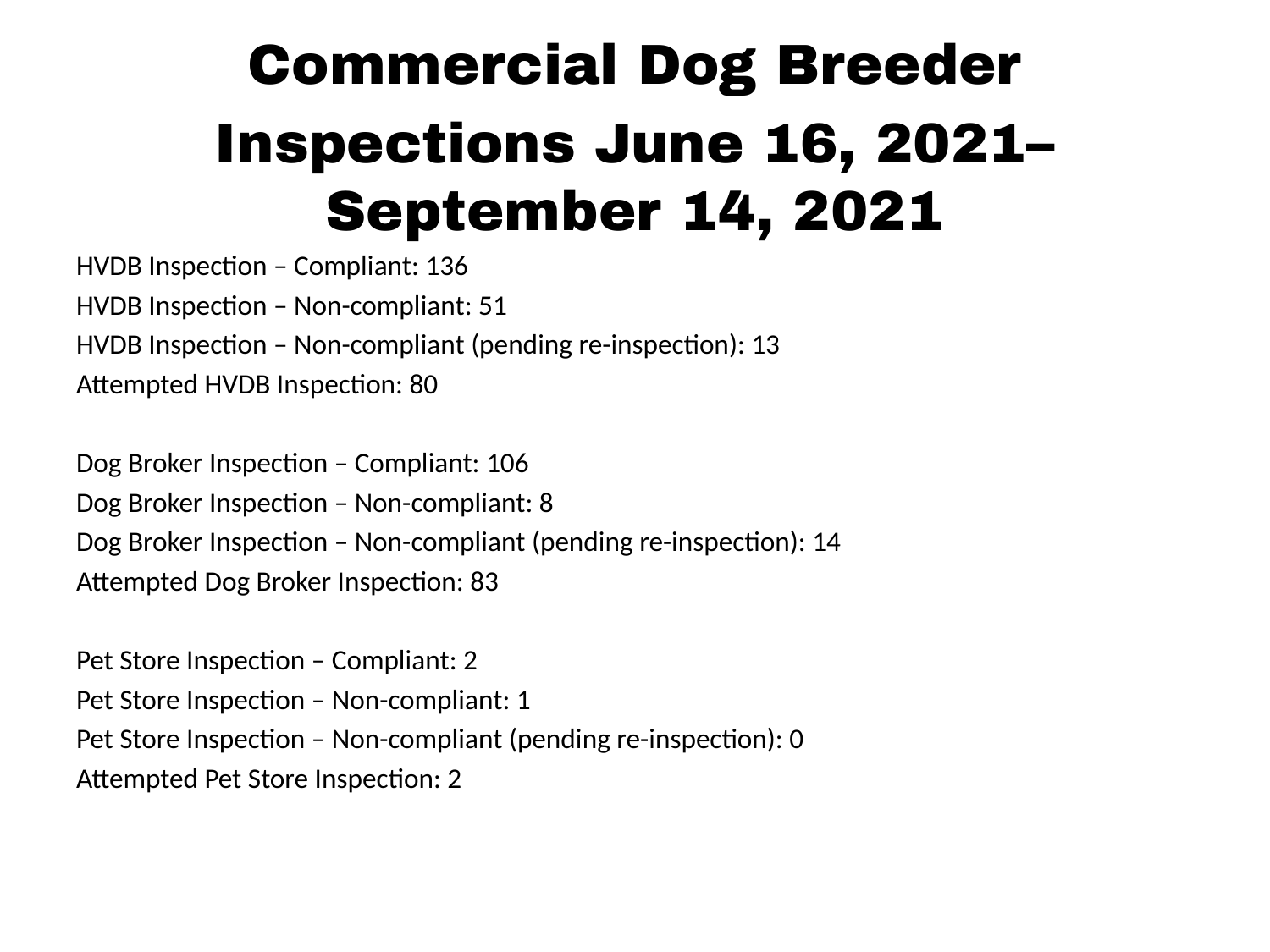

Commercial Dog Breeder
Inspections June 16, 2021– September 14, 2021
HVDB Inspection – Compliant: 136
HVDB Inspection – Non-compliant: 51
HVDB Inspection – Non-compliant (pending re-inspection): 13
Attempted HVDB Inspection: 80

Dog Broker Inspection – Compliant: 106
Dog Broker Inspection – Non-compliant: 8
Dog Broker Inspection – Non-compliant (pending re-inspection): 14
Attempted Dog Broker Inspection: 83

Pet Store Inspection – Compliant: 2
Pet Store Inspection – Non-compliant: 1
Pet Store Inspection – Non-compliant (pending re-inspection): 0
Attempted Pet Store Inspection: 2
#